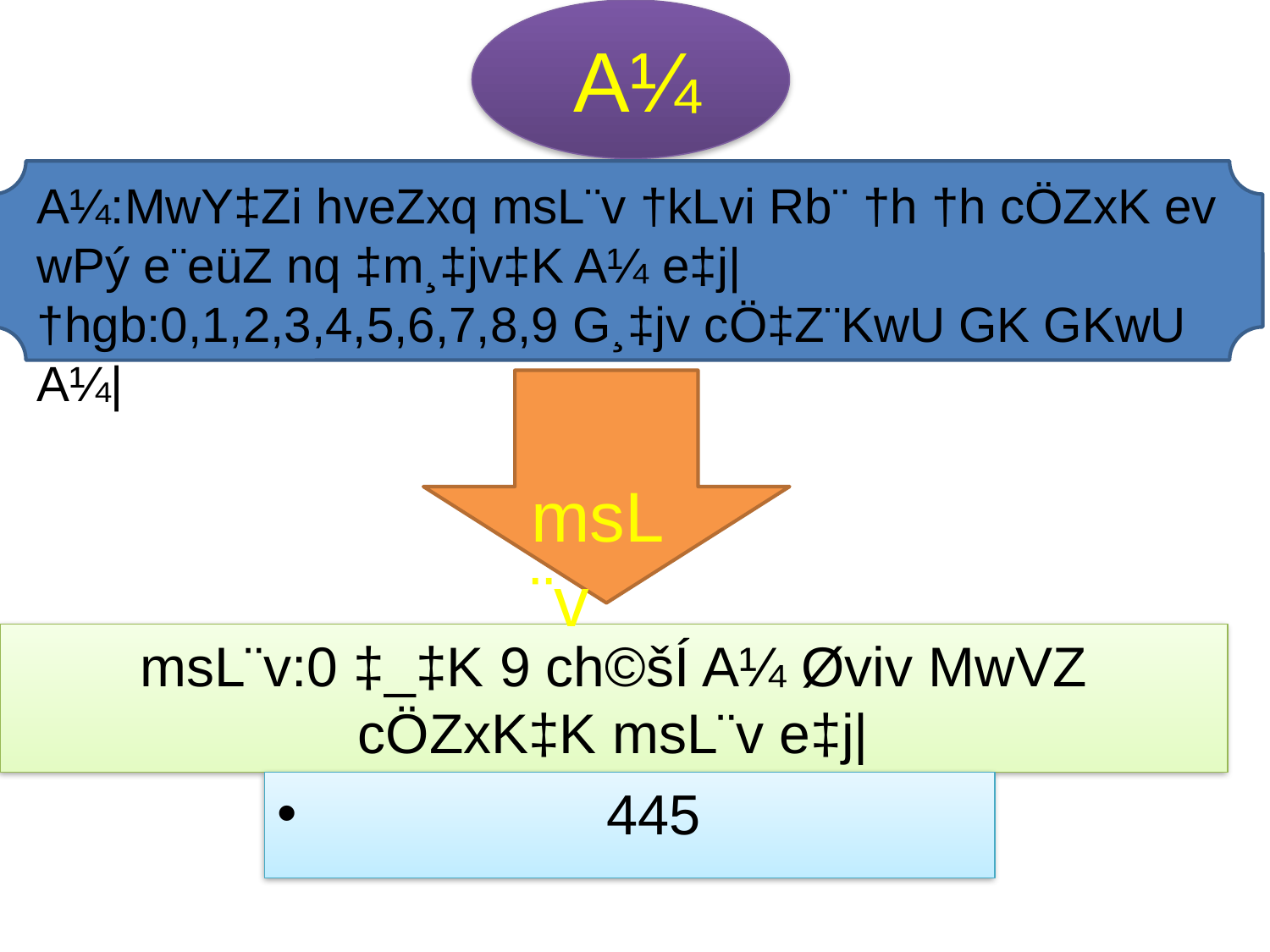

A¼

A¼:MwY‡Zi hveZxq msL¨v †kLvi Rb¨ †h †h cÖZxK ev wPý e¨eüZ nq ‡m¸‡jv‡K A¼ e‡j| †hgb:0,1,2,3,4,5,6,7,8,9 G¸‡jv cÖ‡Z¨KwU GK GKwU A¼|

 msL¨v
# msL¨v:0 ‡_‡K 9 ch©šÍ A¼ Øviv MwVZ cÖZxK‡K msL¨v e‡j|
                  445